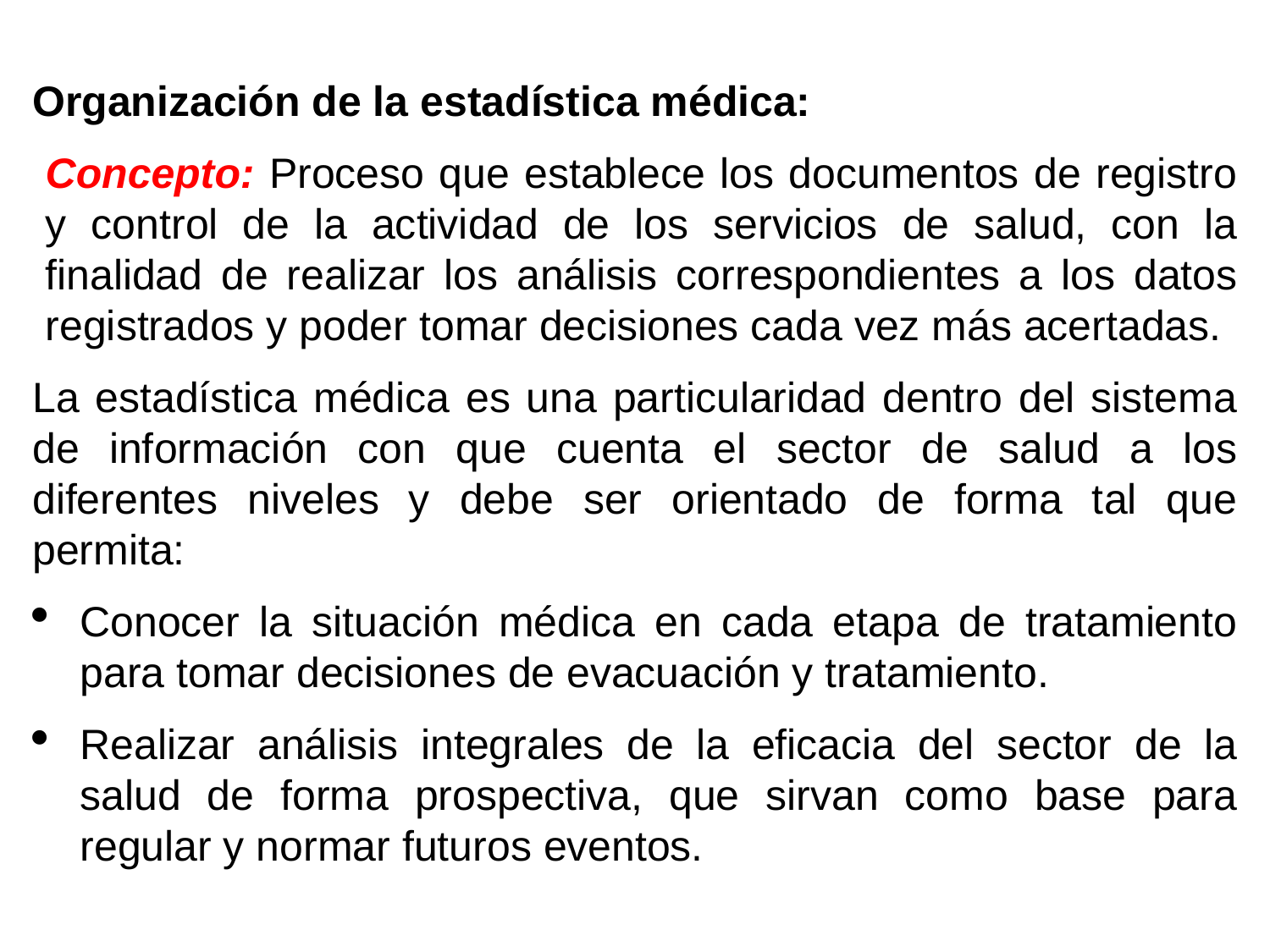

Organización de la estadística médica:
Concepto: Proceso que establece los documentos de registro y control de la actividad de los servicios de salud, con la finalidad de realizar los análisis correspondientes a los datos registrados y poder tomar decisiones cada vez más acertadas.
La estadística médica es una particularidad dentro del sistema de información con que cuenta el sector de salud a los diferentes niveles y debe ser orientado de forma tal que permita:
Conocer la situación médica en cada etapa de tratamiento para tomar decisiones de evacuación y tratamiento.
Realizar análisis integrales de la eficacia del sector de la salud de forma prospectiva, que sirvan como base para regular y normar futuros eventos.